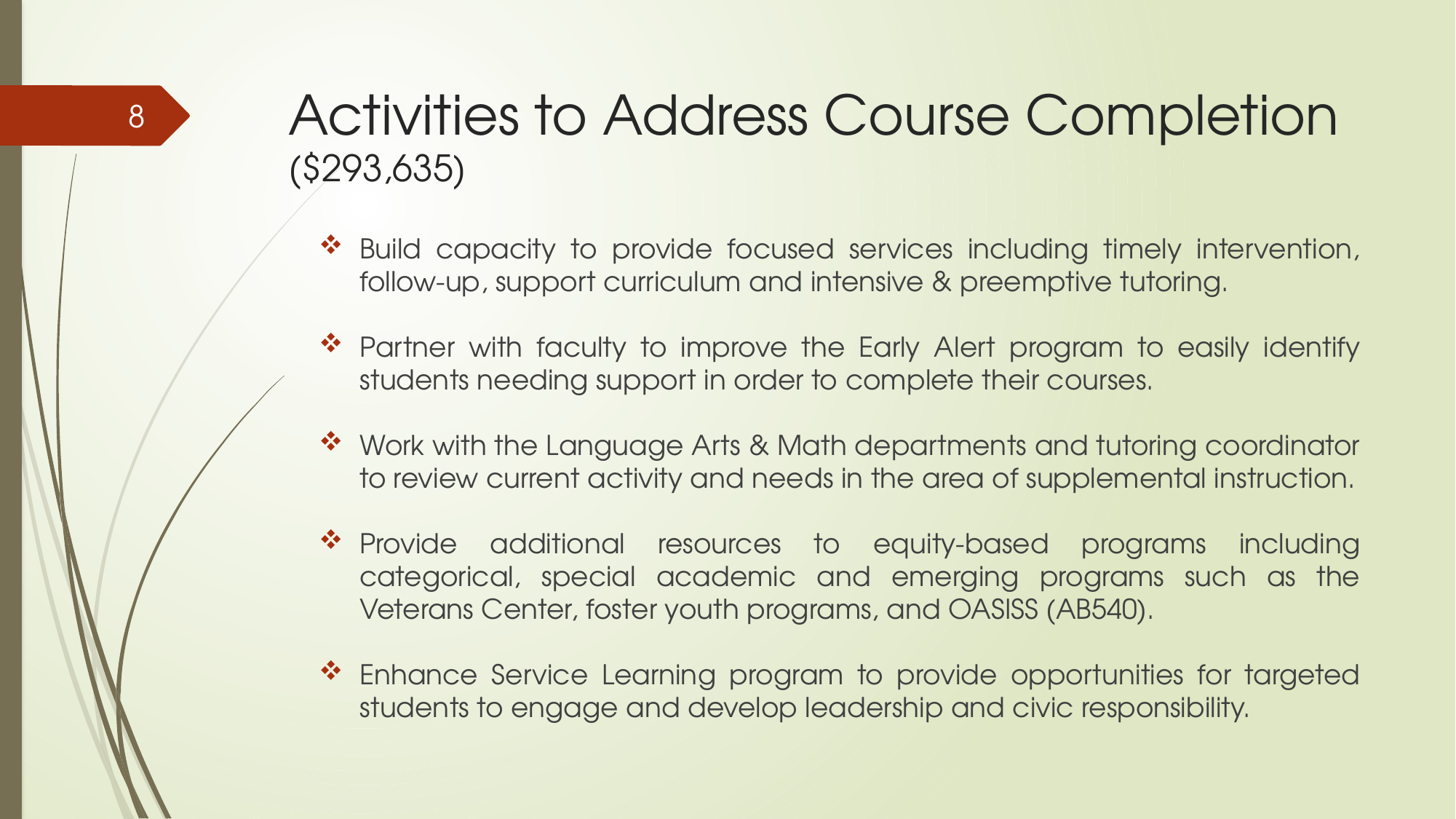

# Activities to Address Course Completion ($293,635)
8

Build capacity to provide focused services including timely intervention, follow-up, support curriculum and intensive & preemptive tutoring.

Partner with faculty to improve the Early Alert program to easily identify students needing support in order to complete their courses.

Work with the Language Arts & Math departments and tutoring coordinator to review current activity and needs in the area of supplemental instruction.

Provide additional resources to equity-based programs including categorical, special academic and emerging programs such as the Veterans Center, foster youth programs, and OASISS (AB540).

Enhance Service Learning program to provide opportunities for targeted students to engage and develop leadership and civic responsibility.